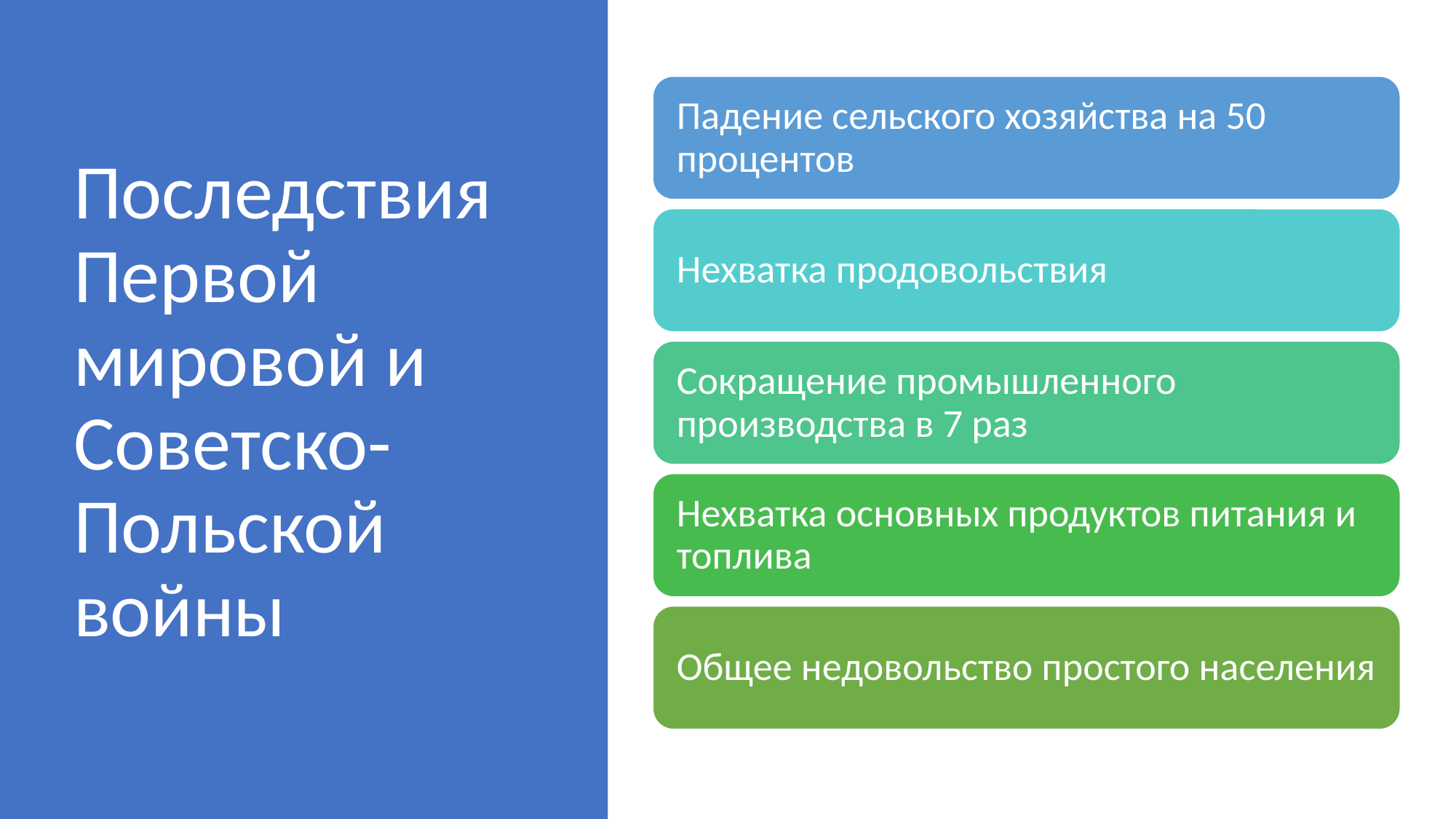

# Последствия Первой мировой и Советско-Польской войны
Падение сельского хозяйства на 50 процентов
Нехватка продовольствия
Сокращение промышленного производства в 7 раз
Нехватка основных продуктов питания и топлива
Общее недовольство простого населения